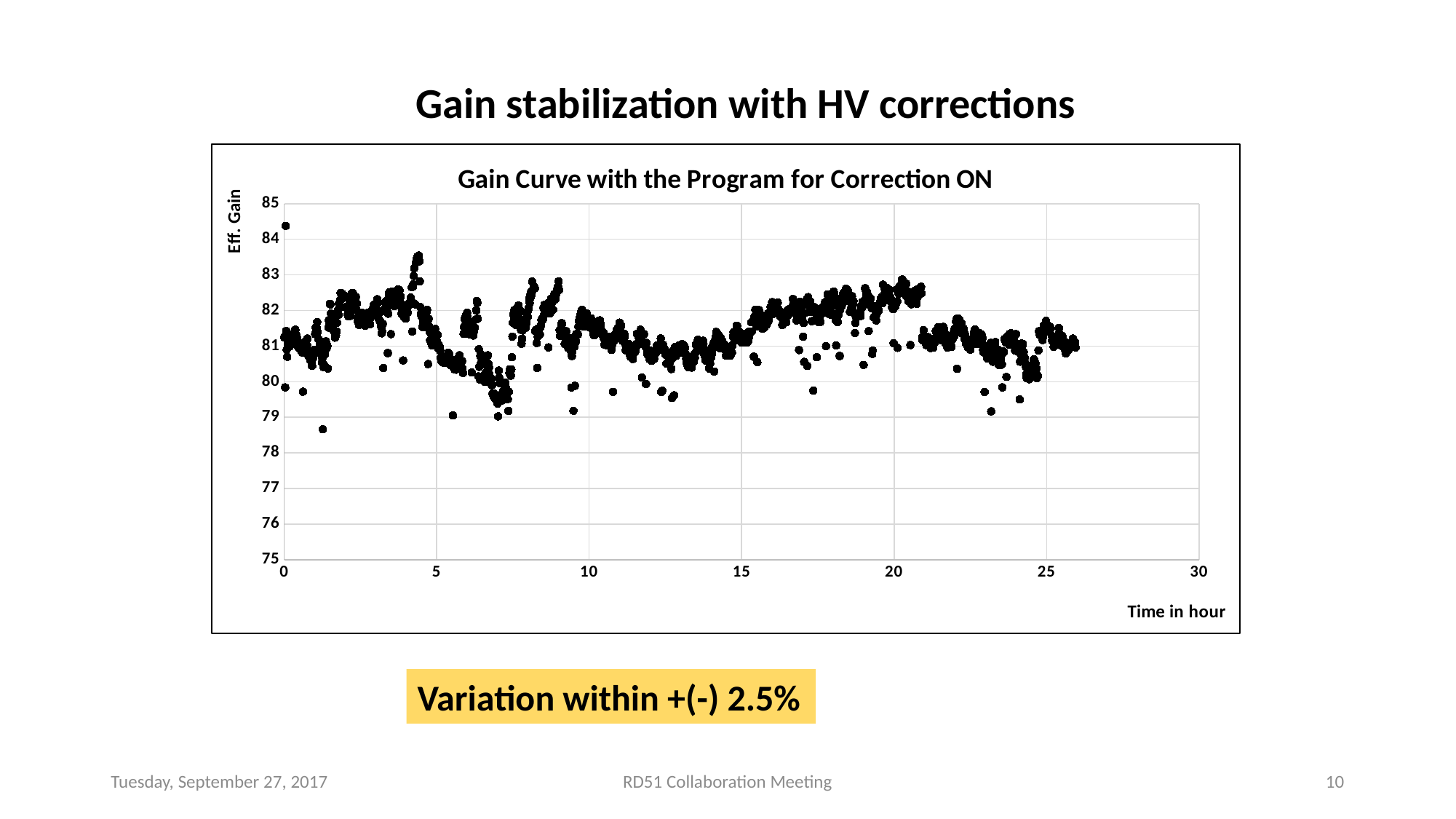

Gain stabilization with HV corrections

### Chart: Gain Curve with the Program for Correction ON

| Category |  |
|---|---|
Variation within +(-) 2.5%
Tuesday, September 27, 2017
RD51 Collaboration Meeting
10